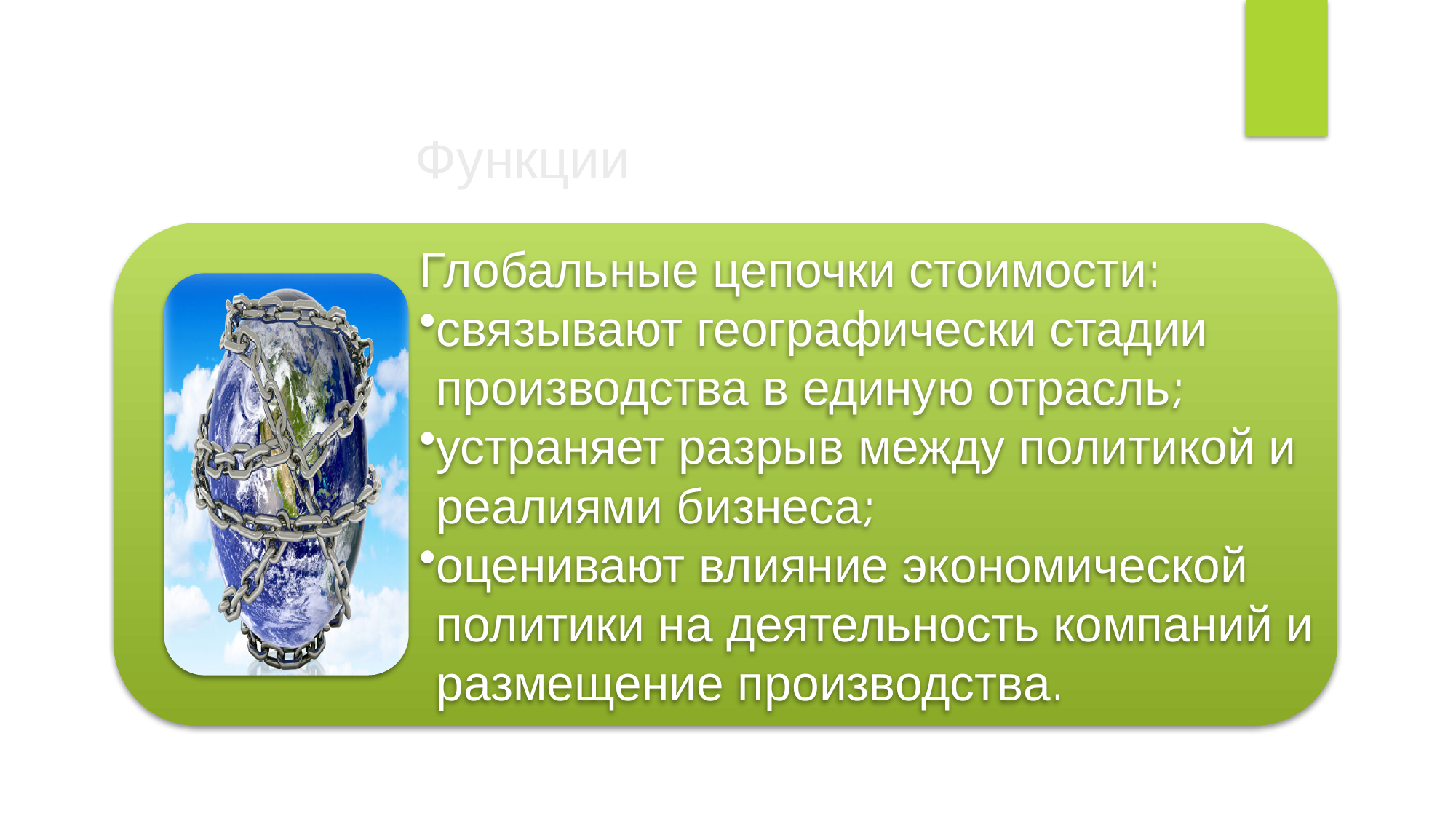

Функции
Глобальные цепочки стоимости:
связывают географически стадии производства в единую отрасль;
устраняет разрыв между политикой и реалиями бизнеса;
оценивают влияние экономической политики на деятельность компаний и размещение производства.